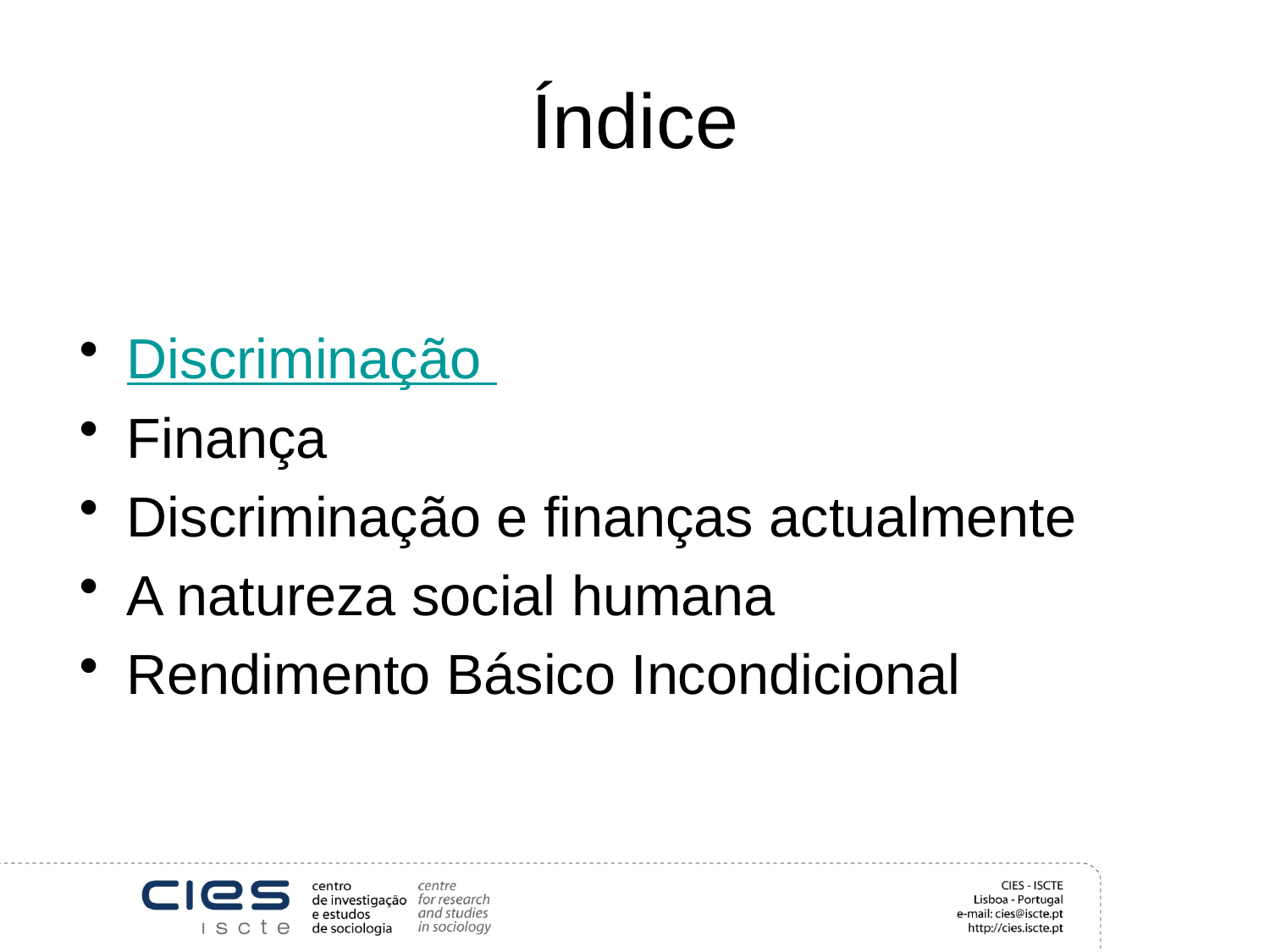

# Índice
Discriminação
Finança
Discriminação e finanças actualmente
A natureza social humana
Rendimento Básico Incondicional